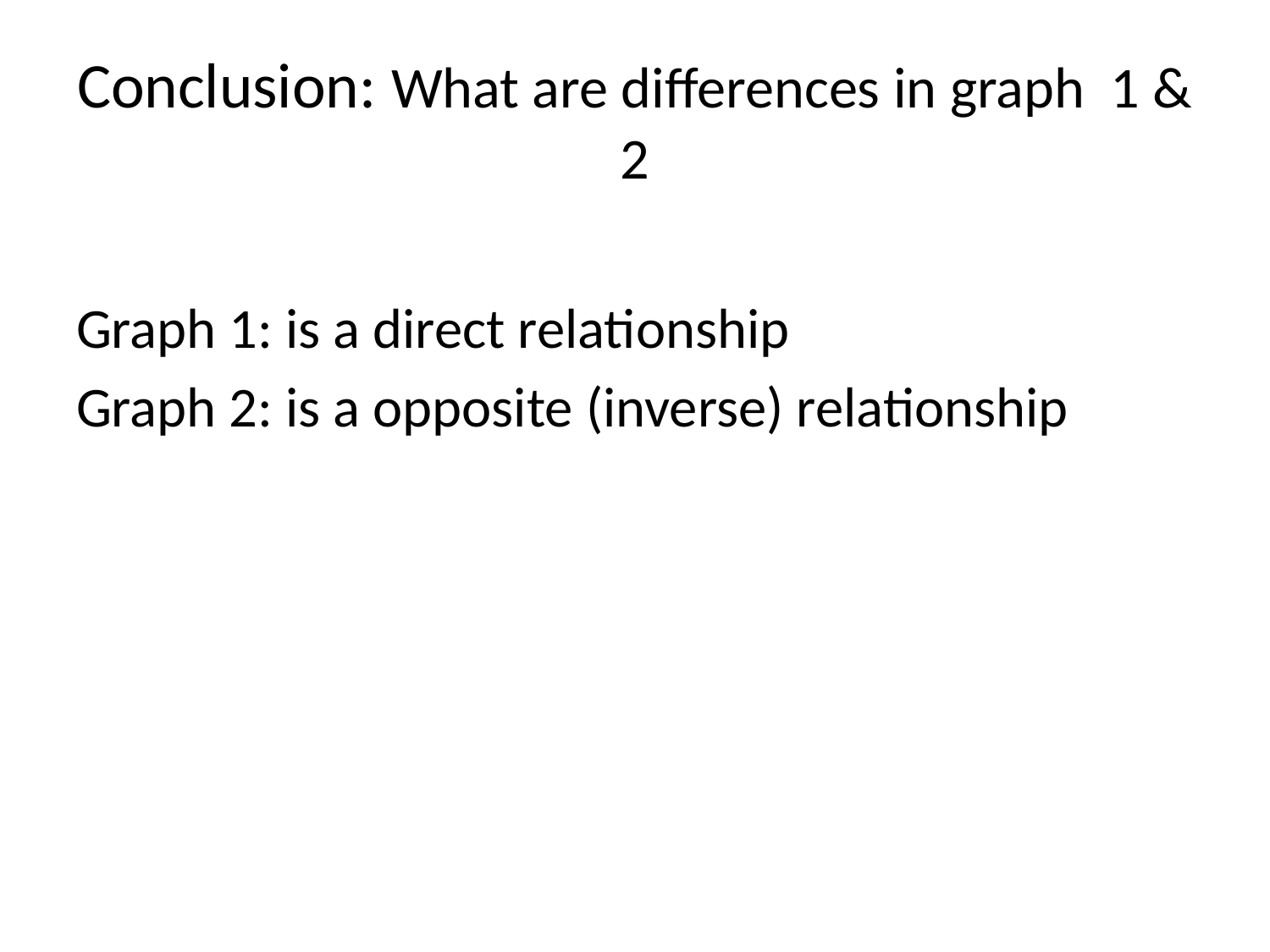

# Conclusion: What are differences in graph  1 & 2
Graph 1: is a direct relationship
Graph 2: is a opposite (inverse) relationship